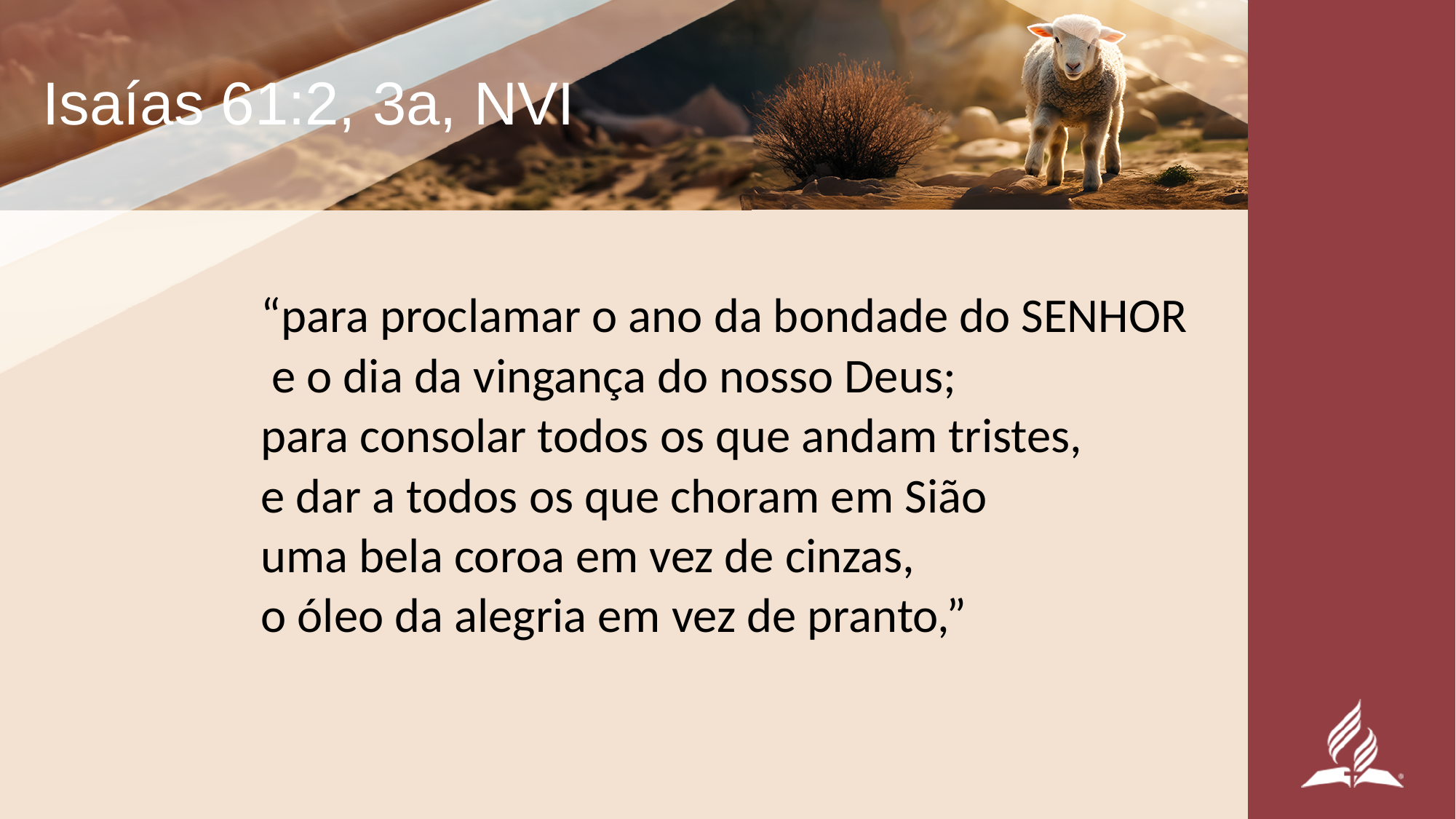

# Isaías 61:2, 3a, NVI
“para proclamar o ano da bondade do SENHOR
 e o dia da vingança do nosso Deus;
para consolar todos os que andam tristes,
e dar a todos os que choram em Sião
uma bela coroa em vez de cinzas,
o óleo da alegria em vez de pranto,”